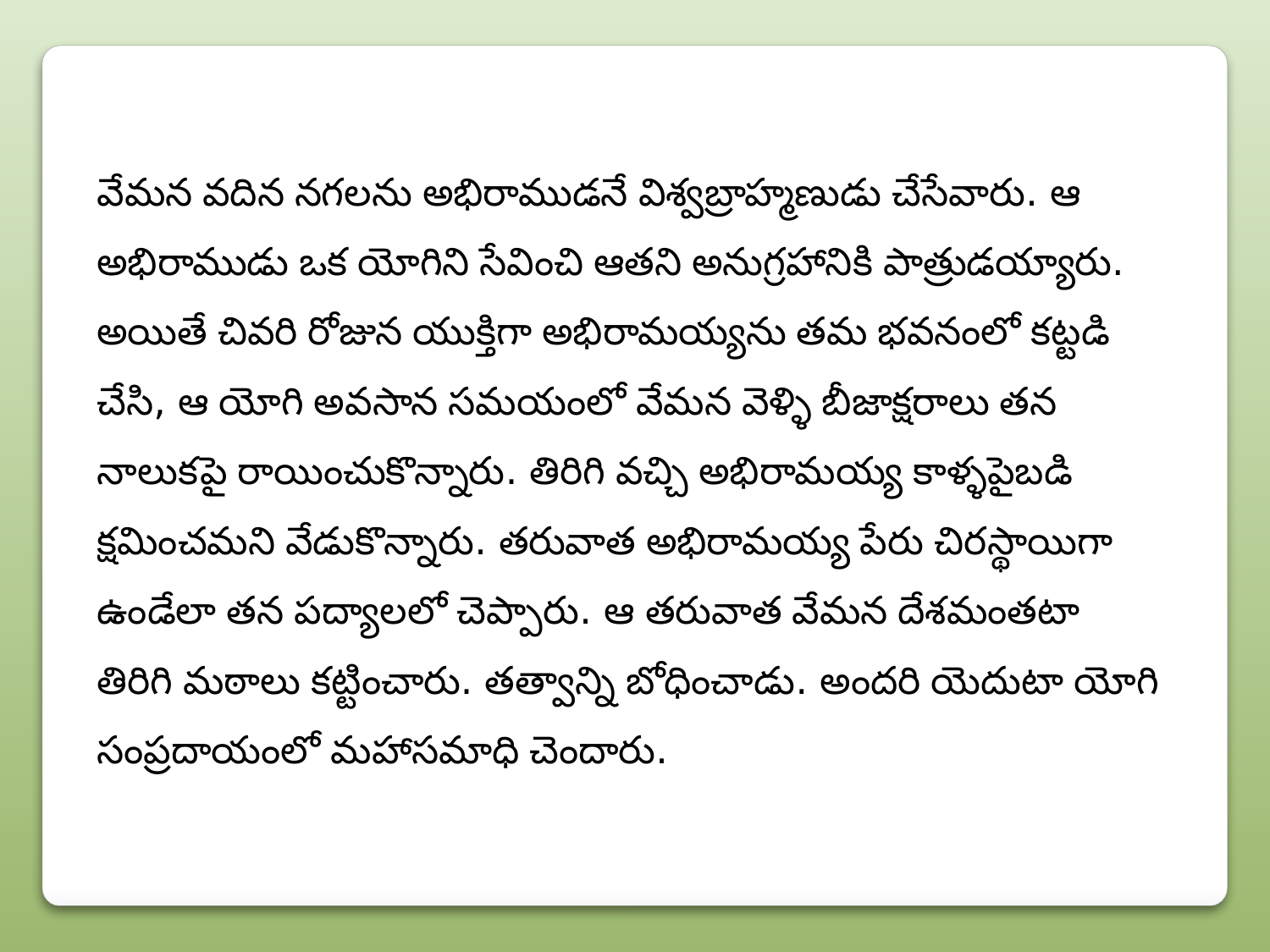

వేమన వదిన నగలను అభిరాముడనే విశ్వబ్రాహ్మణుడు చేసేవారు. ఆ అభిరాముడు ఒక యోగిని సేవించి ఆతని అనుగ్రహానికి పాత్రుడయ్యారు. అయితే చివరి రోజున యుక్తిగా అభిరామయ్యను తమ భవనంలో కట్టడి చేసి, ఆ యోగి అవసాన సమయంలో వేమన వెళ్ళి బీజాక్షరాలు తన నాలుకపై రాయించుకొన్నారు. తిరిగి వచ్చి అభిరామయ్య కాళ్ళపైబడి క్షమించమని వేడుకొన్నారు. తరువాత అభిరామయ్య పేరు చిరస్థాయిగా ఉండేలా తన పద్యాలలో చెప్పారు. ఆ తరువాత వేమన దేశమంతటా తిరిగి మఠాలు కట్టించారు. తత్వాన్ని బోధించాడు. అందరి యెదుటా యోగి సంప్రదాయంలో మహాసమాధి చెందారు.